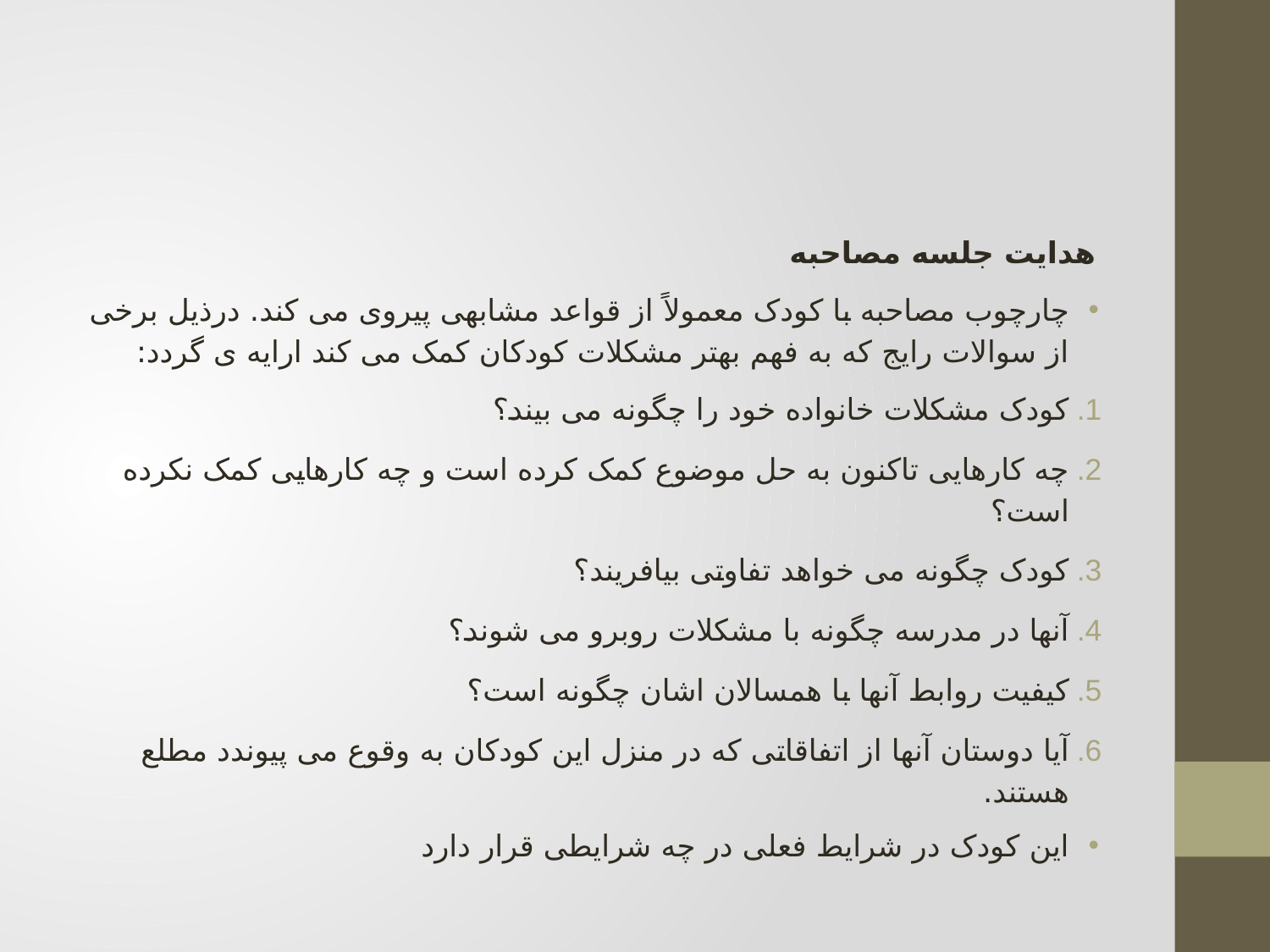

#
هدایت جلسه مصاحبه
	چارچوب مصاحبه با کودک معمولاً از قواعد مشابهی پیروی می کند. درذیل برخی از سوالات رایج که به فهم بهتر مشکلات کودکان کمک می کند ارایه ی گردد:
کودک مشکلات خانواده خود را چگونه می بیند؟
چه کارهایی تاکنون به حل موضوع کمک کرده است و چه کارهایی کمک نکرده است؟
کودک چگونه می خواهد تفاوتی بیافریند؟
آنها در مدرسه چگونه با مشکلات روبرو می شوند؟
کیفیت روابط آنها با همسالان اشان چگونه است؟
آیا دوستان آنها از اتفاقاتی که در منزل این کودکان به وقوع می پیوندد مطلع هستند.
این کودک در شرایط فعلی در چه شرایطی قرار دارد